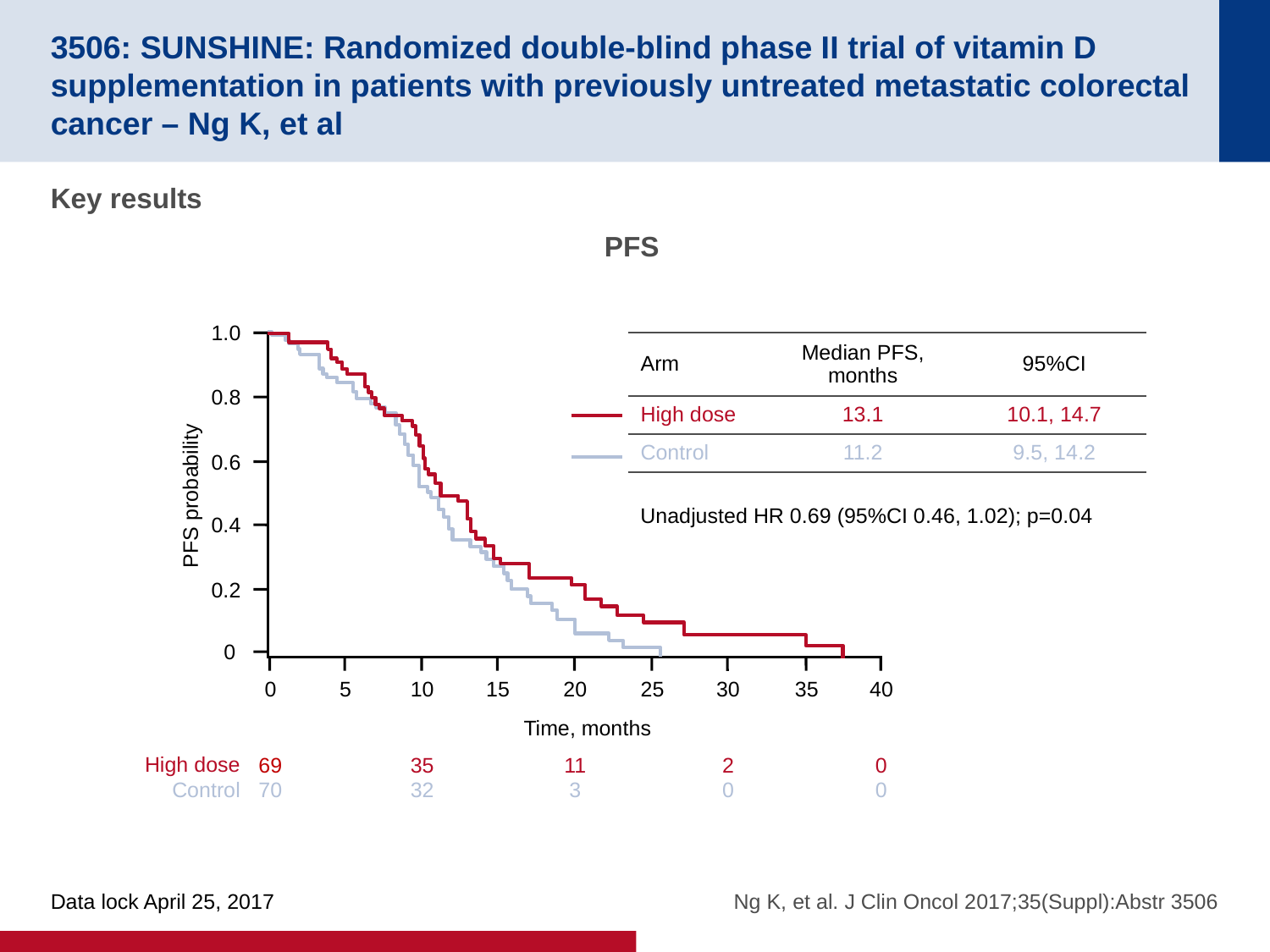

# 3506: SUNSHINE: Randomized double-blind phase II trial of vitamin D supplementation in patients with previously untreated metastatic colorectal cancer – Ng K, et al
Key results
PFS
1.0

0.8

0.6

PFS probability
0.4

0.2

0

0

69
70

5

10

35
32

15

20

11
3

25

30

2
0
35

40

0
0

Time, months
High dose
Control

| Arm | Median PFS, months | 95%CI |
| --- | --- | --- |
| High dose | 13.1 | 10.1, 14.7 |
| Control | 11.2 | 9.5, 14.2 |

Unadjusted HR 0.69 (95%CI 0.46, 1.02); p=0.04
Data lock April 25, 2017
Ng K, et al. J Clin Oncol 2017;35(Suppl):Abstr 3506